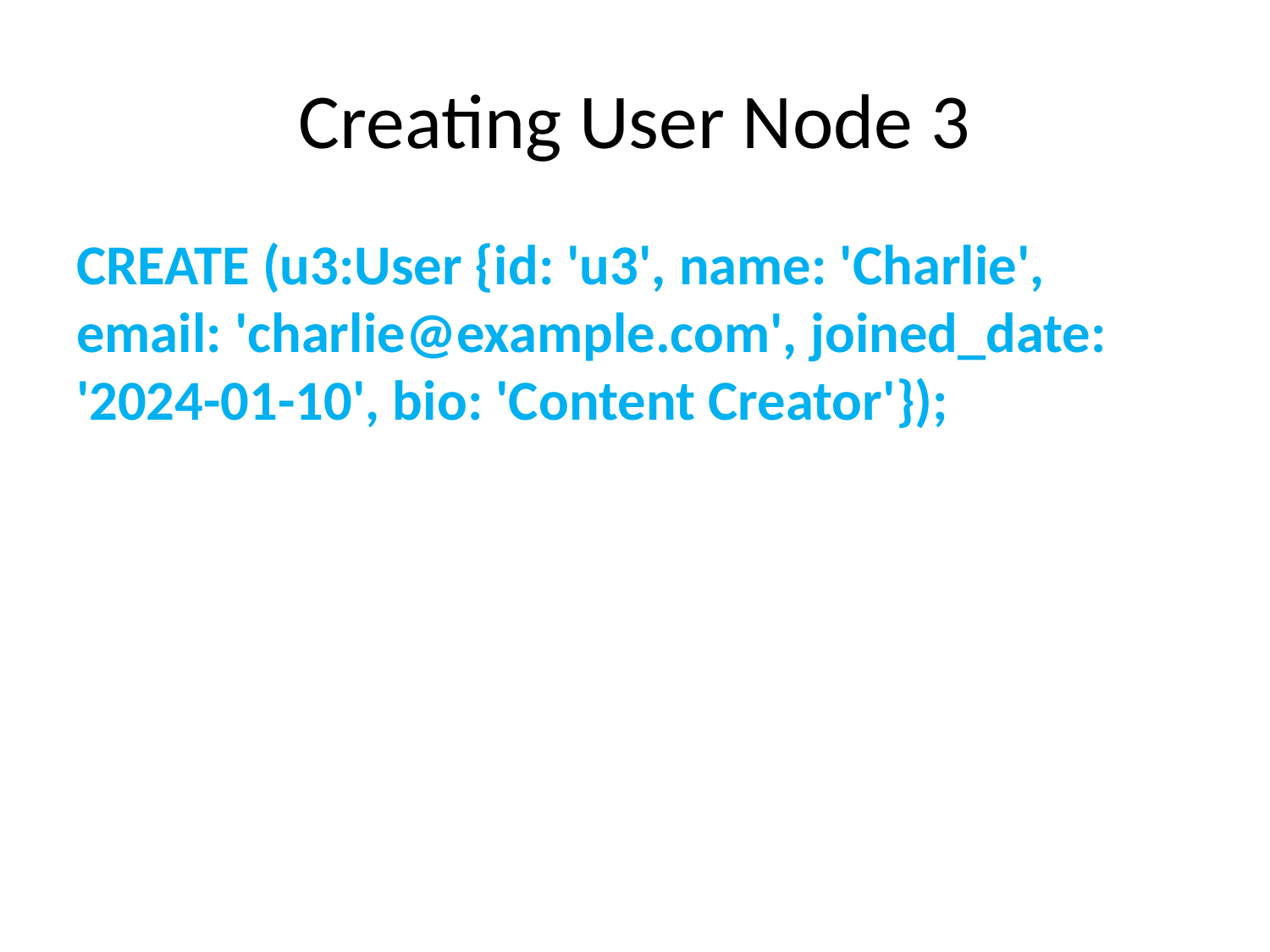

# Creating User Node 3
CREATE (u3:User {id: 'u3', name: 'Charlie', email: 'charlie@example.com', joined_date: '2024-01-10', bio: 'Content Creator'});